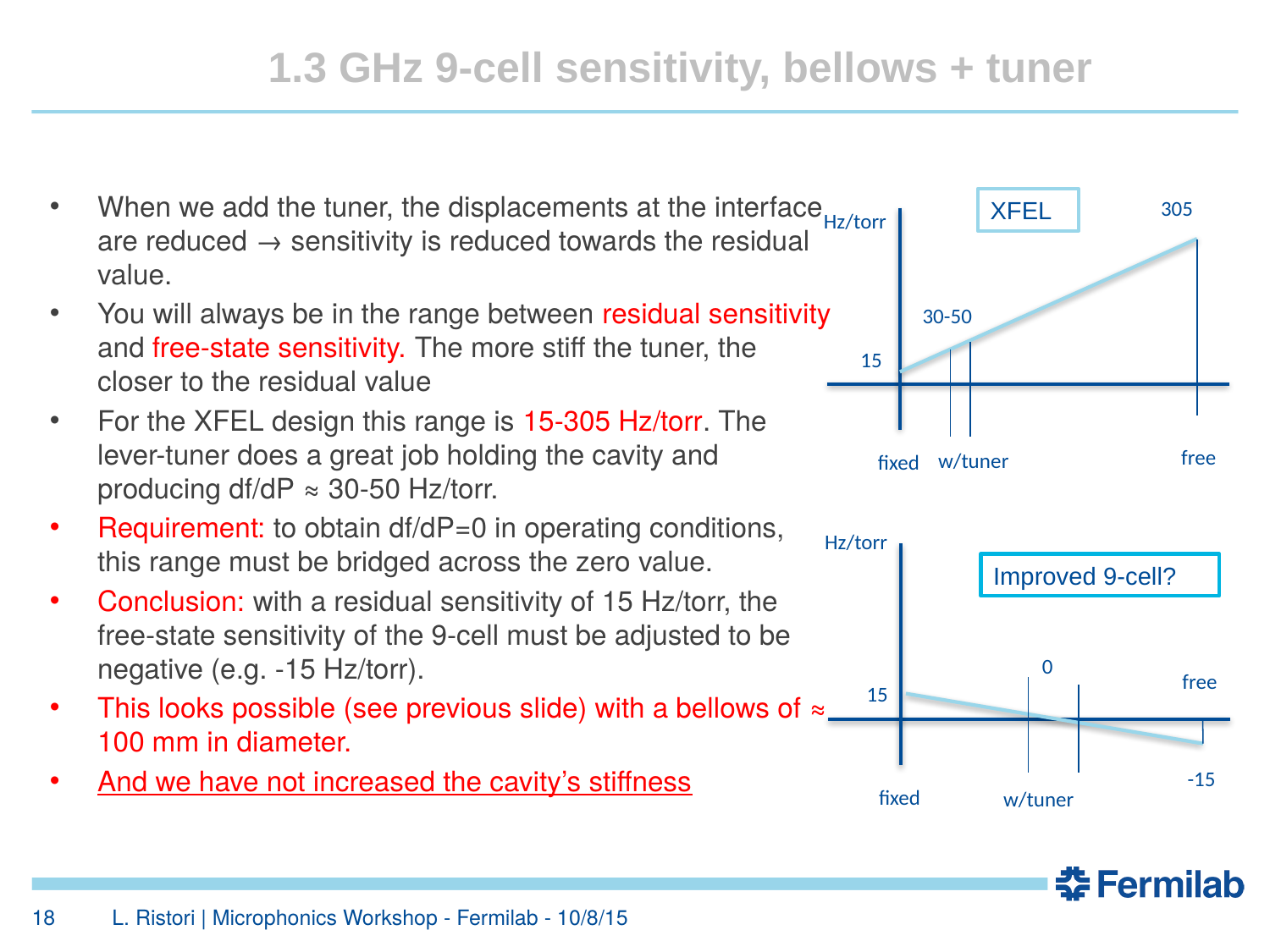

1.3 GHz 9-cell sensitivity, bellows + tuner
When we add the tuner, the displacements at the interface are reduced → sensitivity is reduced towards the residual value.
You will always be in the range between residual sensitivity and free-state sensitivity. The more stiff the tuner, the closer to the residual value
For the XFEL design this range is 15-305 Hz/torr. The lever-tuner does a great job holding the cavity and producing df/dP ≈ 30-50 Hz/torr.
Requirement: to obtain df/dP=0 in operating conditions, this range must be bridged across the zero value.
Conclusion: with a residual sensitivity of 15 Hz/torr, the free-state sensitivity of the 9-cell must be adjusted to be negative (e.g. -15 Hz/torr).
This looks possible (see previous slide) with a bellows of ≈ 100 mm in diameter.
And we have not increased the cavity’s stiffness

305
Hz/torr
30-50
15
free
w/tuner
fixed
XFEL
Hz/torr
free
15
-15
fixed
w/tuner
Improved 9-cell?
0
18
L. Ristori | Microphonics Workshop - Fermilab - 10/8/15